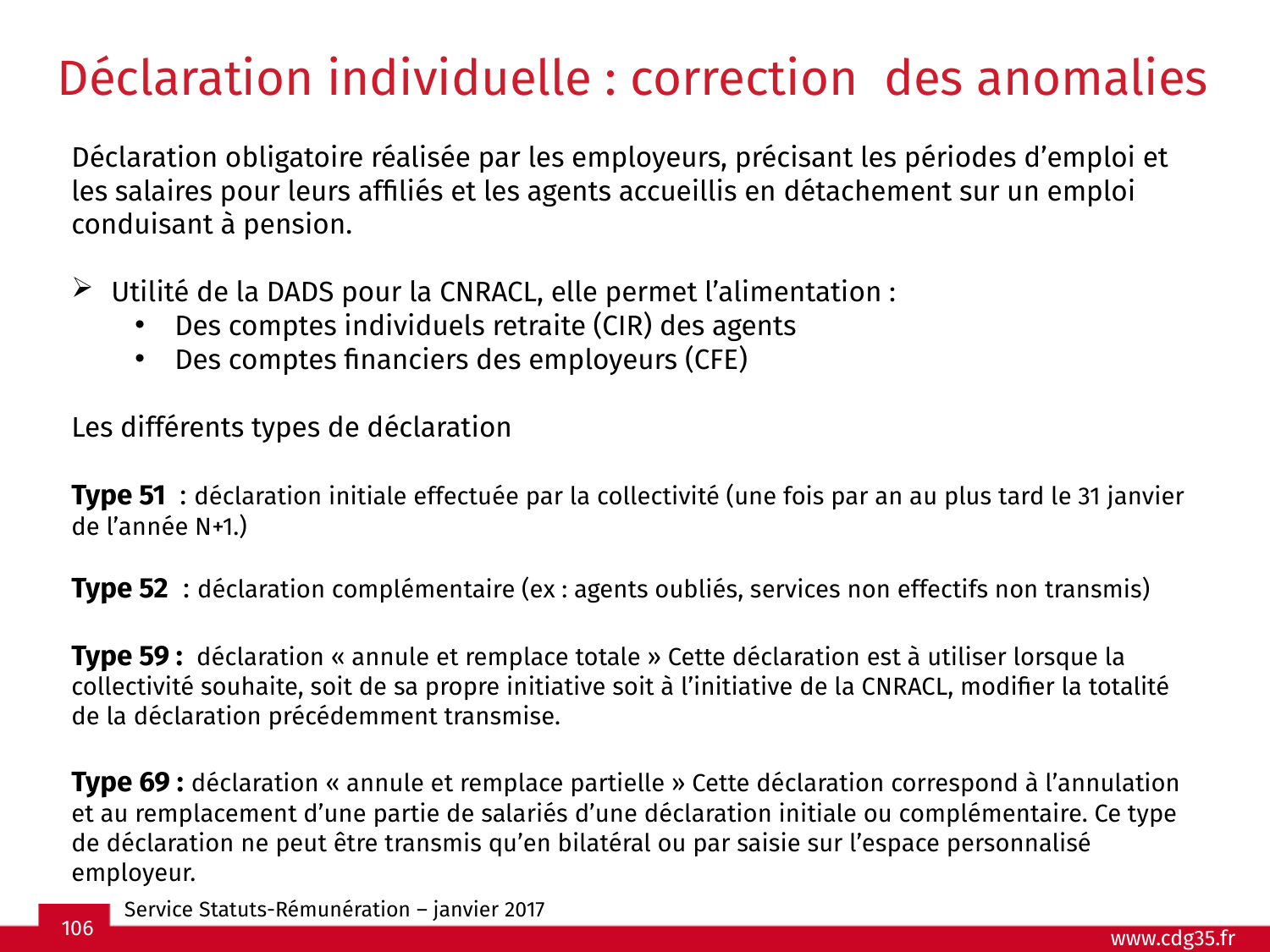

Déclaration individuelle : correction  des anomalies
Déclaration obligatoire réalisée par les employeurs, précisant les périodes d’emploi et les salaires pour leurs affiliés et les agents accueillis en détachement sur un emploi conduisant à pension.

Utilité de la DADS pour la CNRACL, elle permet l’alimentation :
Des comptes individuels retraite (CIR) des agents
Des comptes financiers des employeurs (CFE)

Les différents types de déclaration

Type 51  : déclaration initiale effectuée par la collectivité (une fois par an au plus tard le 31 janvier de l’année N+1.)

Type 52  : déclaration complémentaire (ex : agents oubliés, services non effectifs non transmis)

Type 59 :  déclaration « annule et remplace totale » Cette déclaration est à utiliser lorsque la collectivité souhaite, soit de sa propre initiative soit à l’initiative de la CNRACL, modifier la totalité de la déclaration précédemment transmise.

Type 69 : déclaration « annule et remplace partielle » Cette déclaration correspond à l’annulation et au remplacement d’une partie de salariés d’une déclaration initiale ou complémentaire. Ce type de déclaration ne peut être transmis qu’en bilatéral ou par saisie sur l’espace personnalisé employeur.